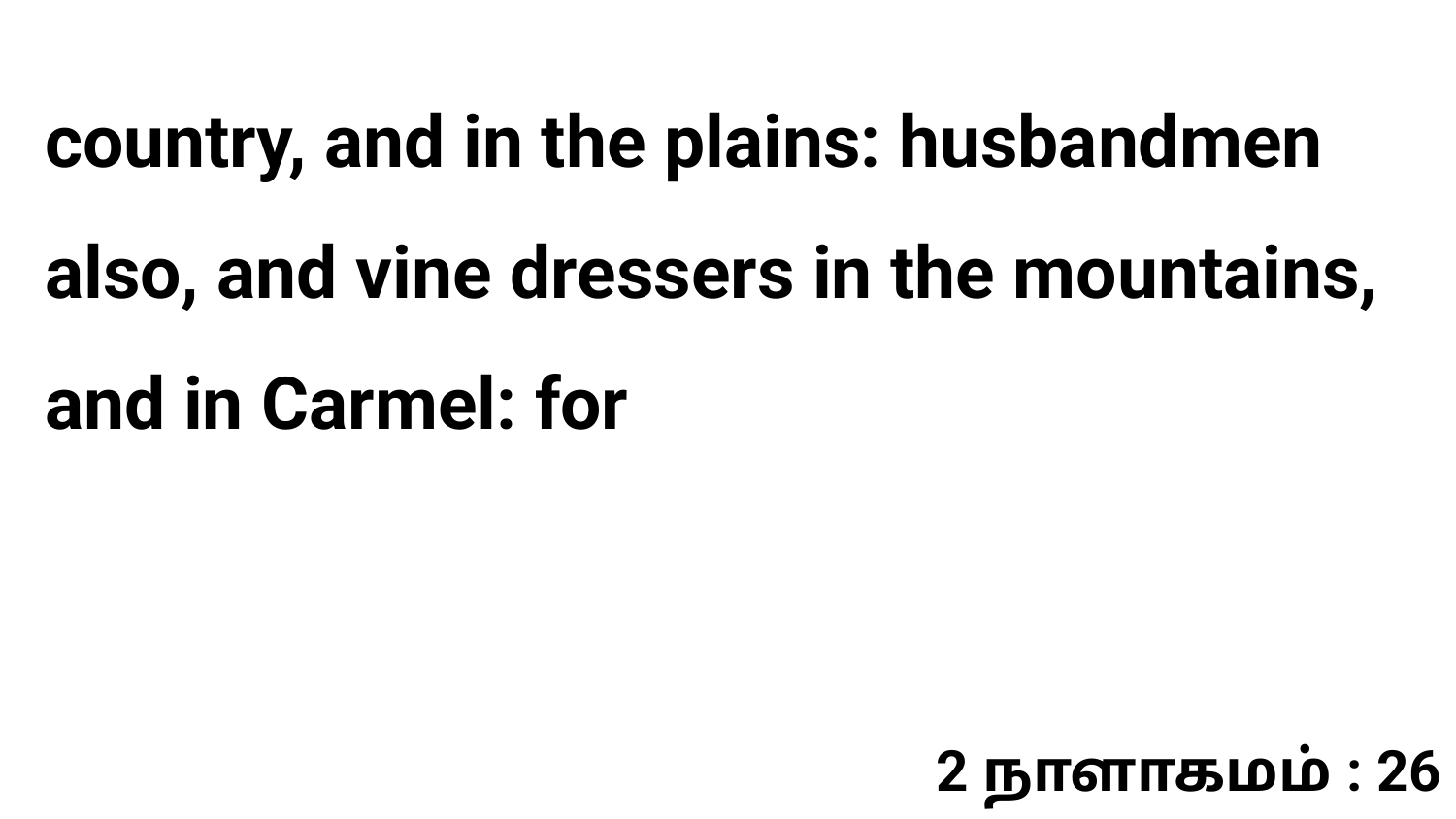

country, and in the plains: husbandmen also, and vine dressers in the mountains, and in Carmel: for
2 நாளாகமம் : 26